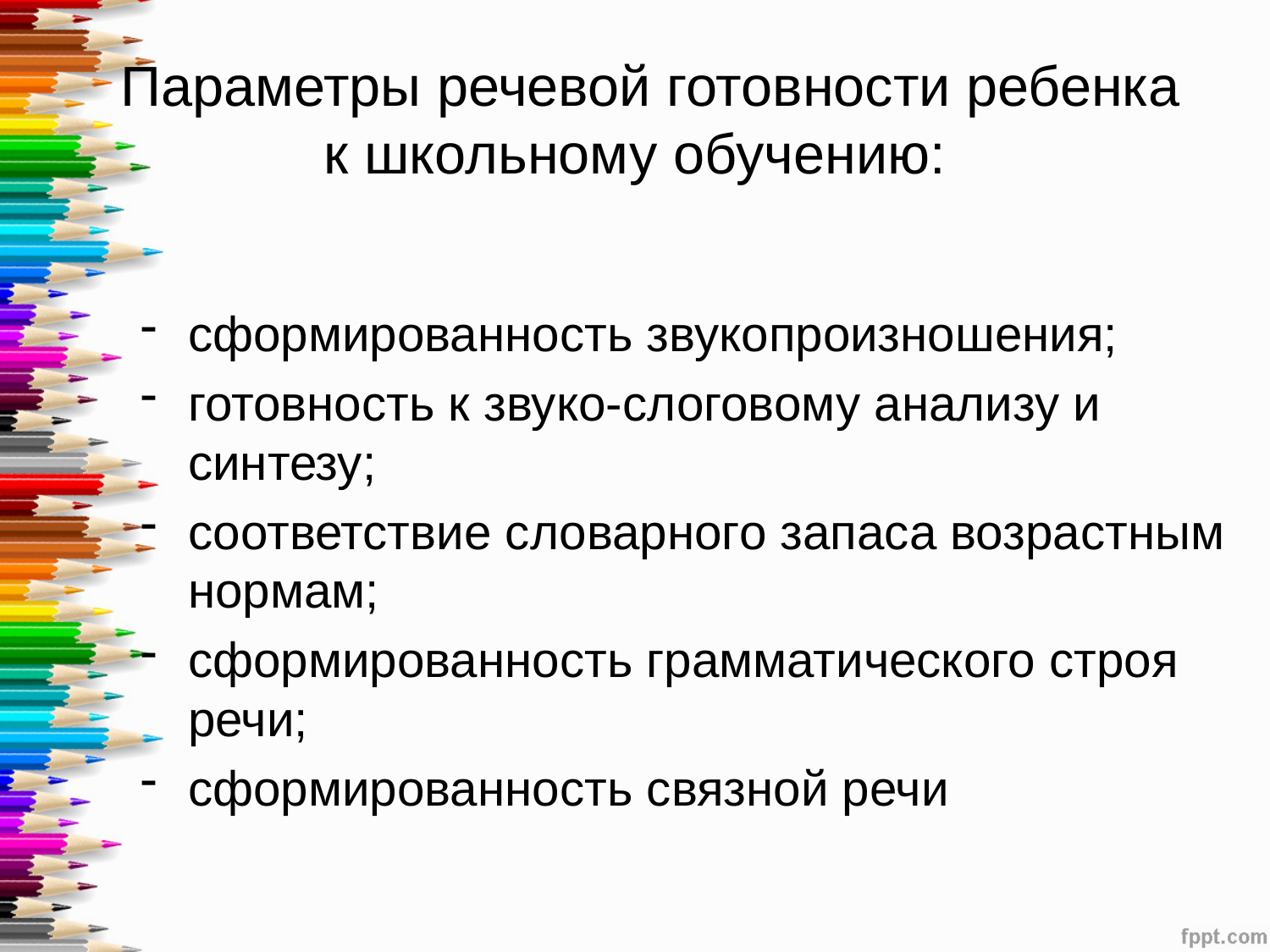

# Параметры речевой готовности ребенка к школьному обучению:
сформированность звукопроизношения;
готовность к звуко-слоговому анализу и синтезу;
соответствие словарного запаса возрастным нормам;
сформированность грамматического строя речи;
сформированность связной речи